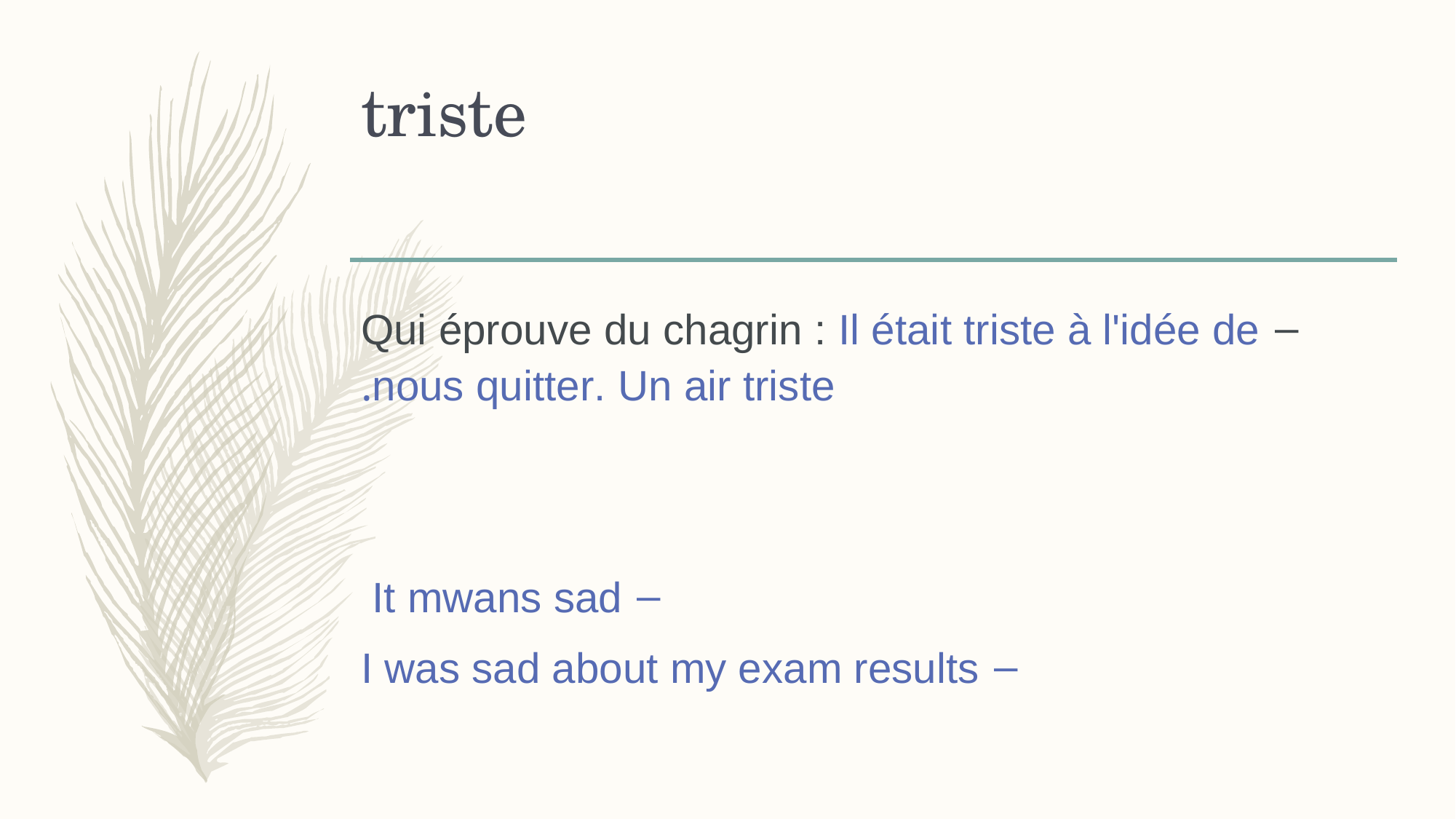

# triste
Qui éprouve du chagrin : Il était triste à l'idée de nous quitter. Un air triste.

It mwans sad
I was sad about my exam results